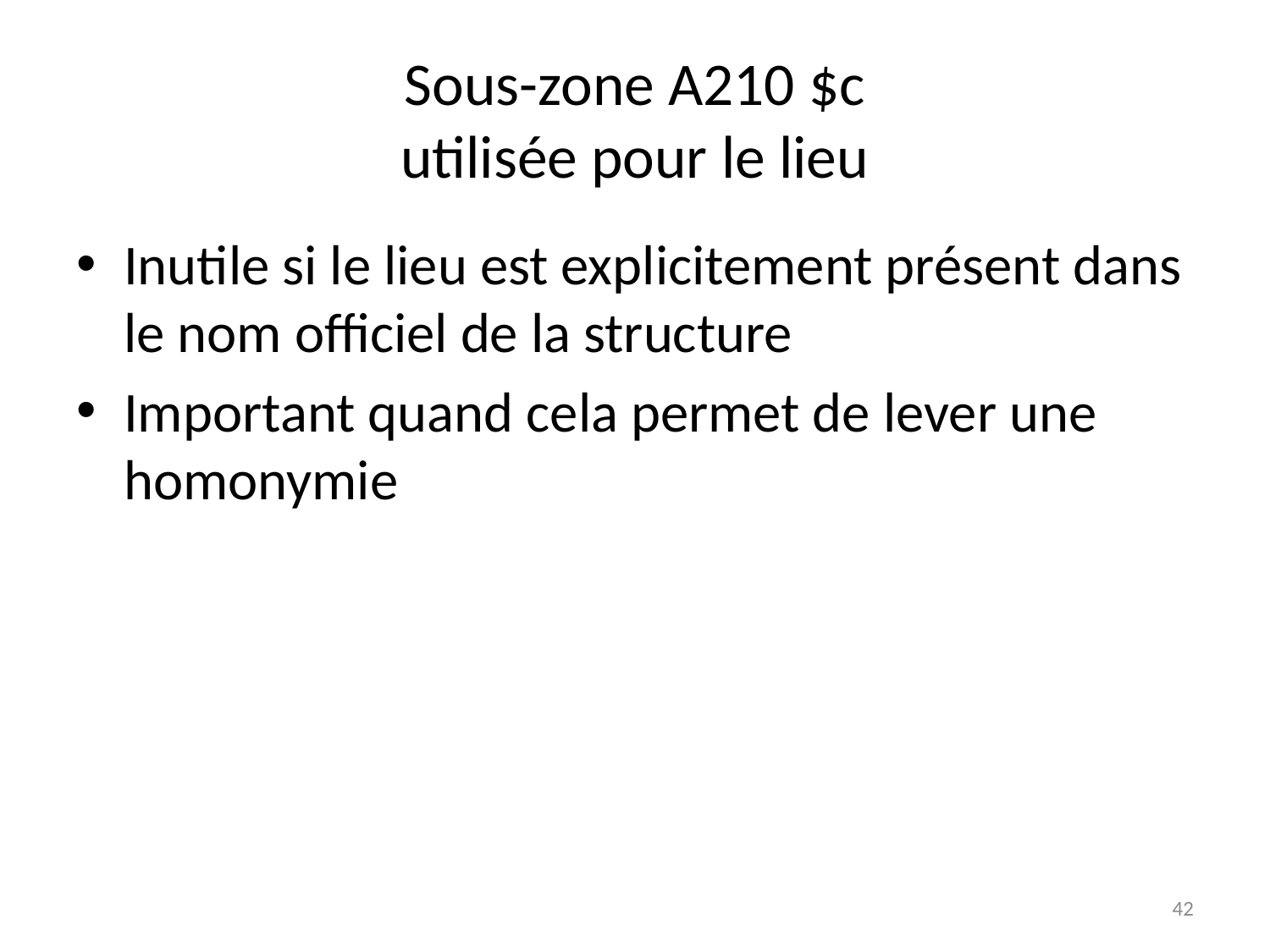

# Sous-zone A210 $c utilisée pour le lieu
Inutile si le lieu est explicitement présent dans le nom officiel de la structure
Important quand cela permet de lever une homonymie

42